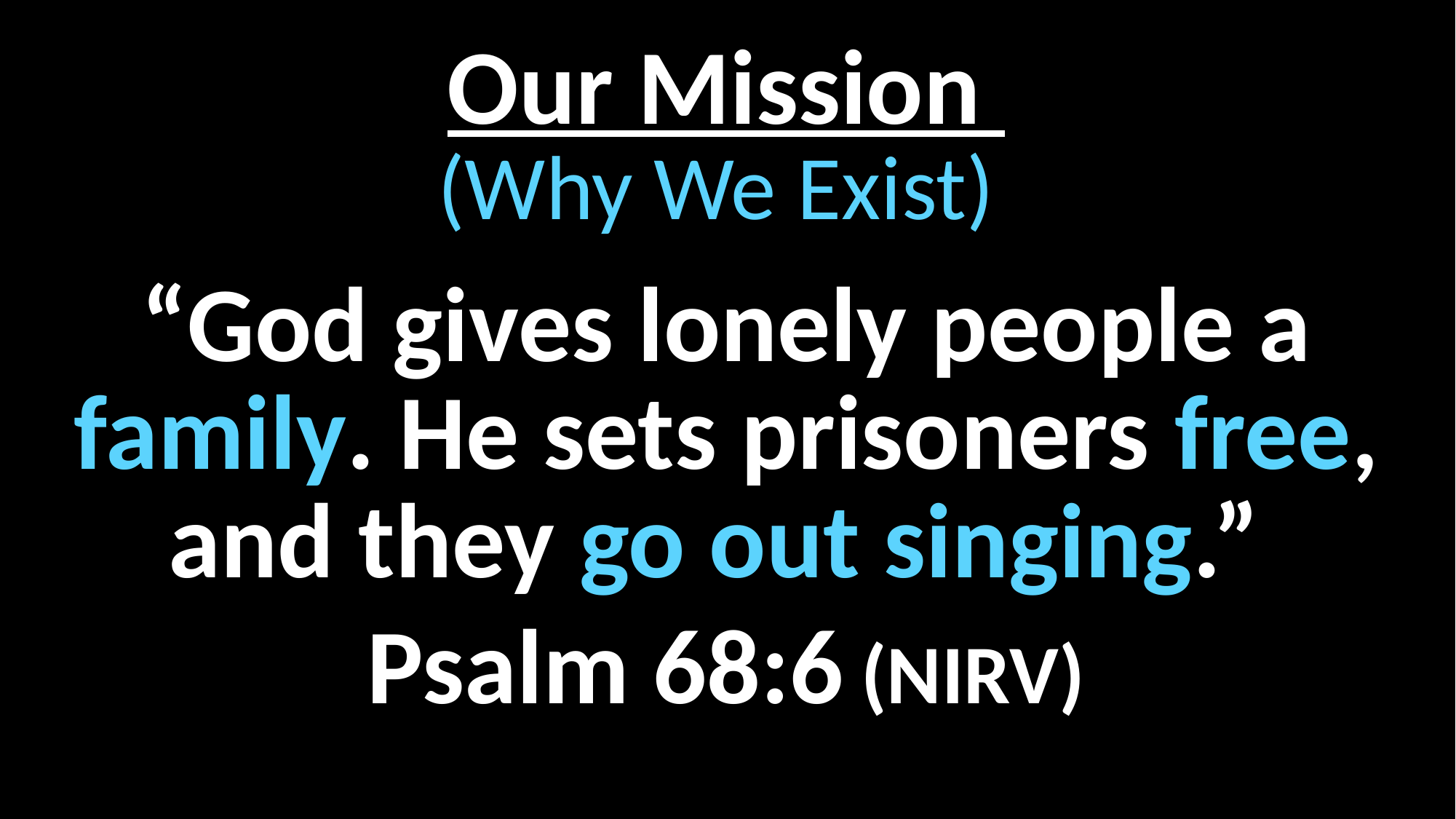

Our Mission
(Why We Exist)
“God gives lonely people a family. He sets prisoners free, and they go out singing.”
Psalm 68:6 (NIRV)